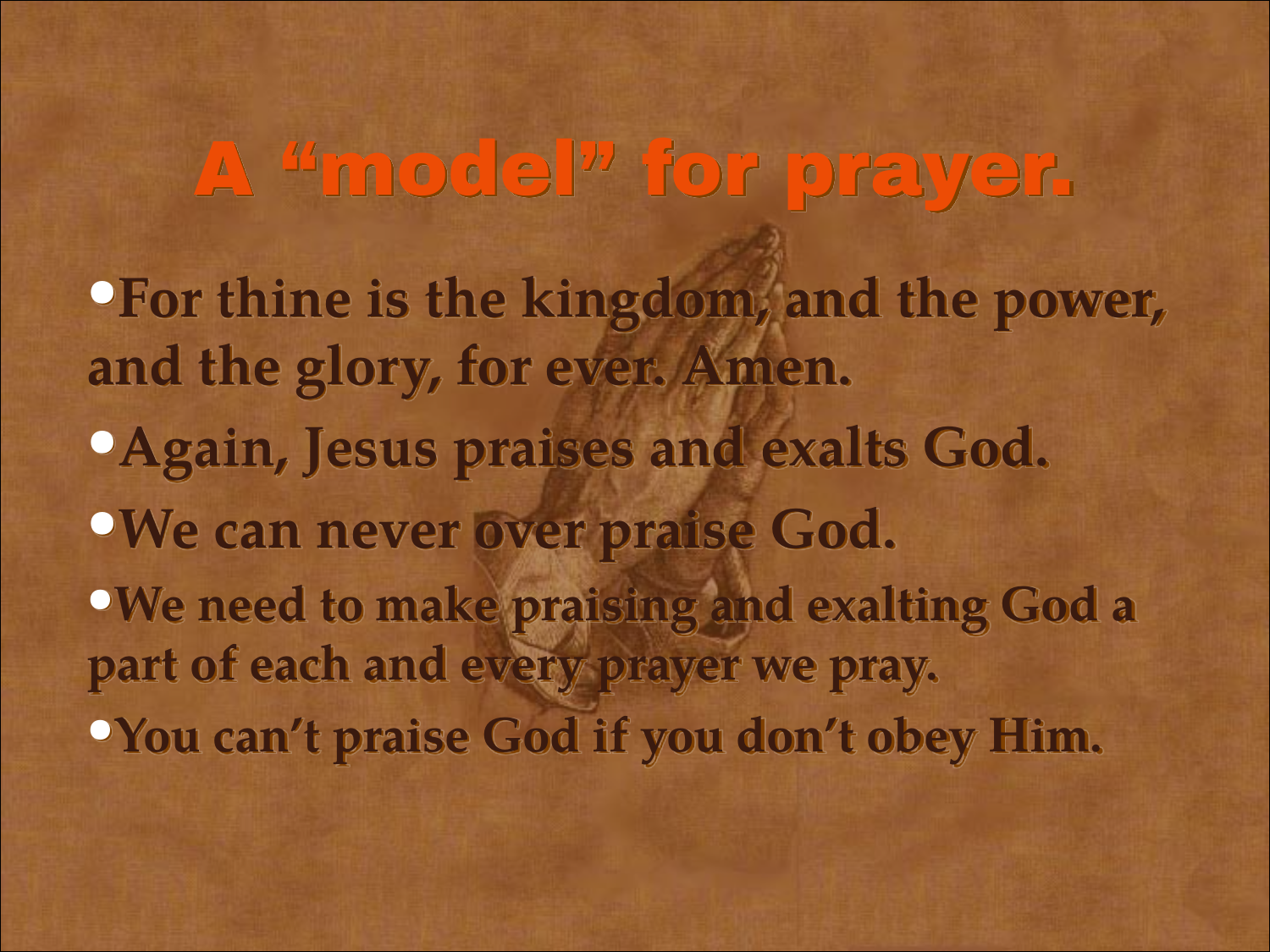

A “model” for prayer.
For thine is the kingdom, and the power, and the glory, for ever. Amen.
Again, Jesus praises and exalts God.
We can never over praise God.
We need to make praising and exalting God a part of each and every prayer we pray.
You can’t praise God if you don’t obey Him.